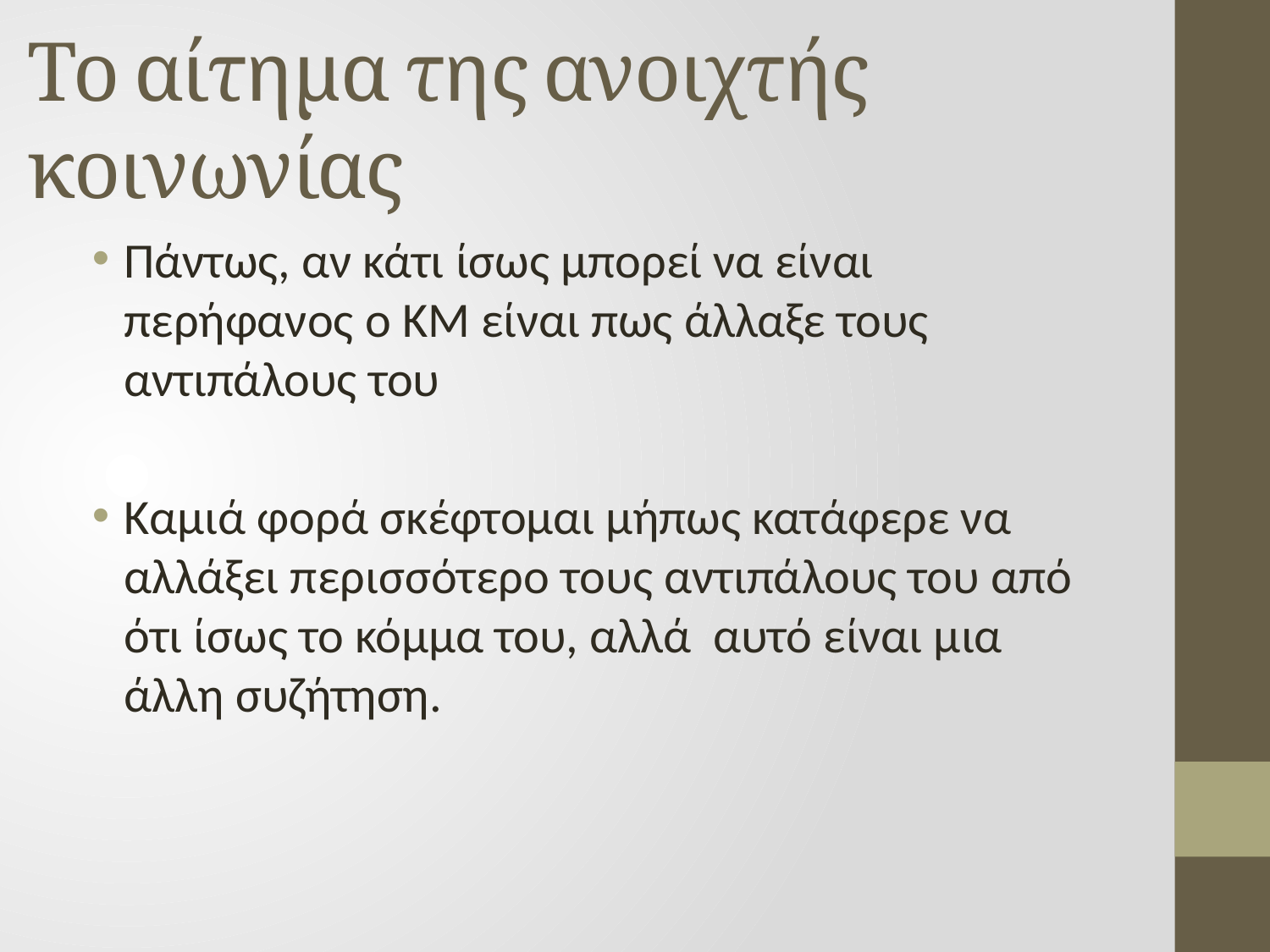

# Το αίτημα της ανοιχτής κοινωνίας
Πάντως, αν κάτι ίσως μπορεί να είναι περήφανος ο ΚΜ είναι πως άλλαξε τους αντιπάλους του

Καμιά φορά σκέφτομαι μήπως κατάφερε να αλλάξει περισσότερο τους αντιπάλους του από ότι ίσως το κόμμα του, αλλά  αυτό είναι μια άλλη συζήτηση.